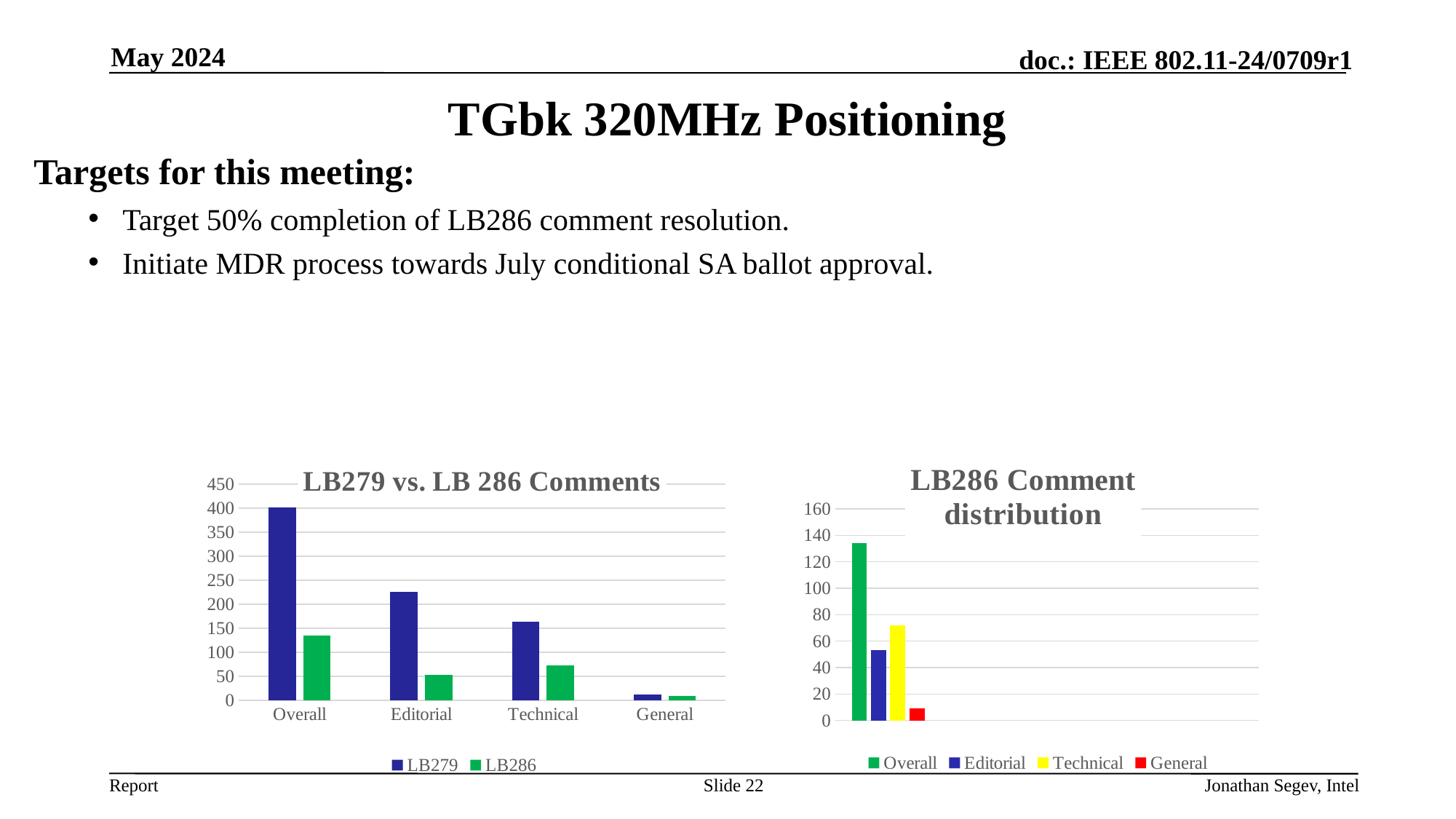

May 2024
# TGbk 320MHz Positioning
Targets for this meeting:
Target 50% completion of LB286 comment resolution.
Initiate MDR process towards July conditional SA ballot approval.

### Chart: LB279 vs. LB 286 Comments

| Category | LB279 | LB286 |
|---|---|---|
| Overall | 401.0 | 134.0 |
| Editorial | 226.0 | 53.0 |
| Technical | 163.0 | 72.0 |
| General | 12.0 | 9.0 |

### Chart: LB286 Comment distribution

| Category | Overall | Editorial | Technical | General |
|---|---|---|---|---|
| Comments totals | 134.0 | 53.0 | 72.0 | 9.0 |
Slide 22
Jonathan Segev, Intel